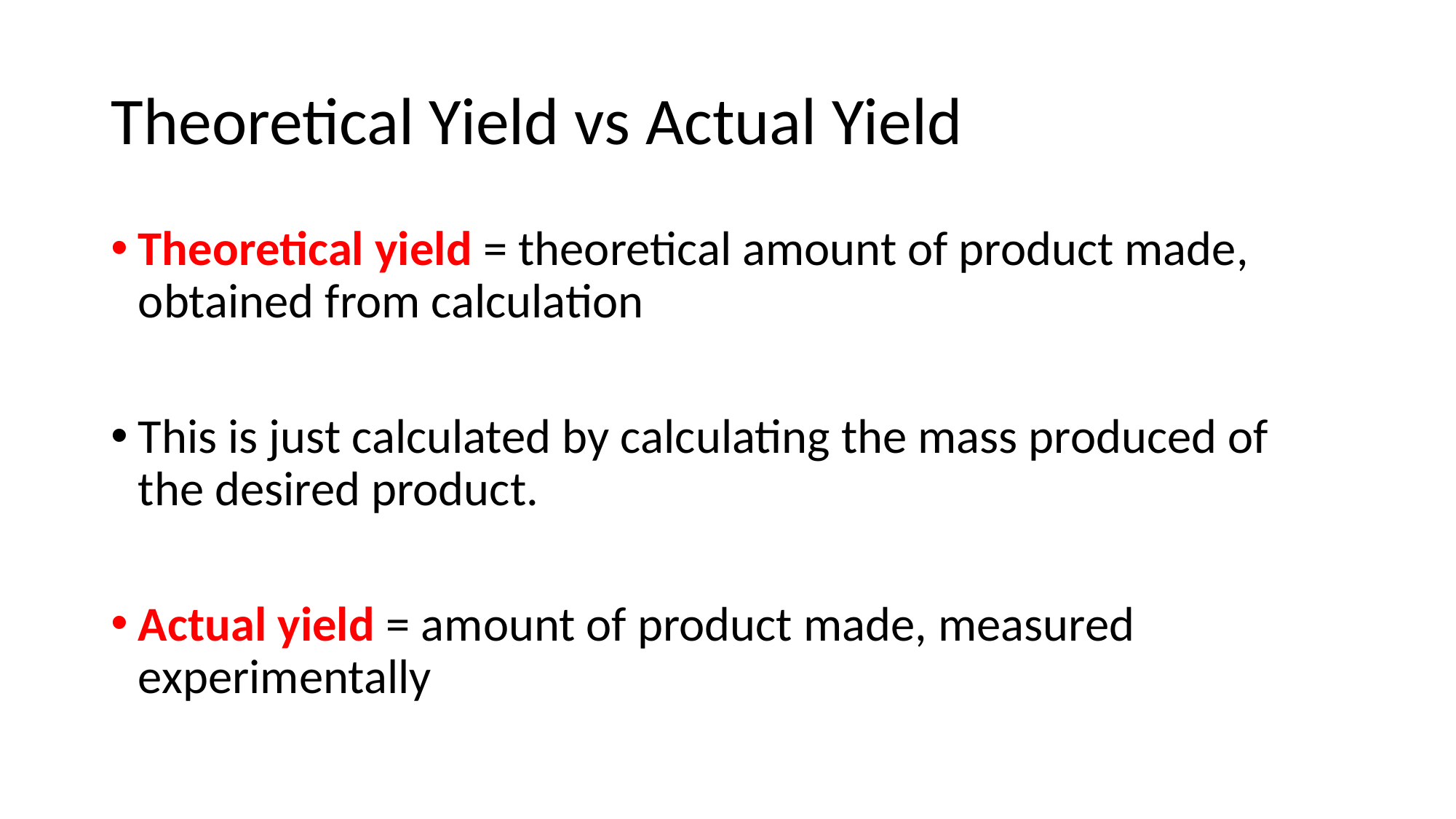

# Theoretical Yield vs Actual Yield
Theoretical yield = theoretical amount of product made, obtained from calculation

This is just calculated by calculating the mass produced of the desired product.

Actual yield = amount of product made, measured experimentally